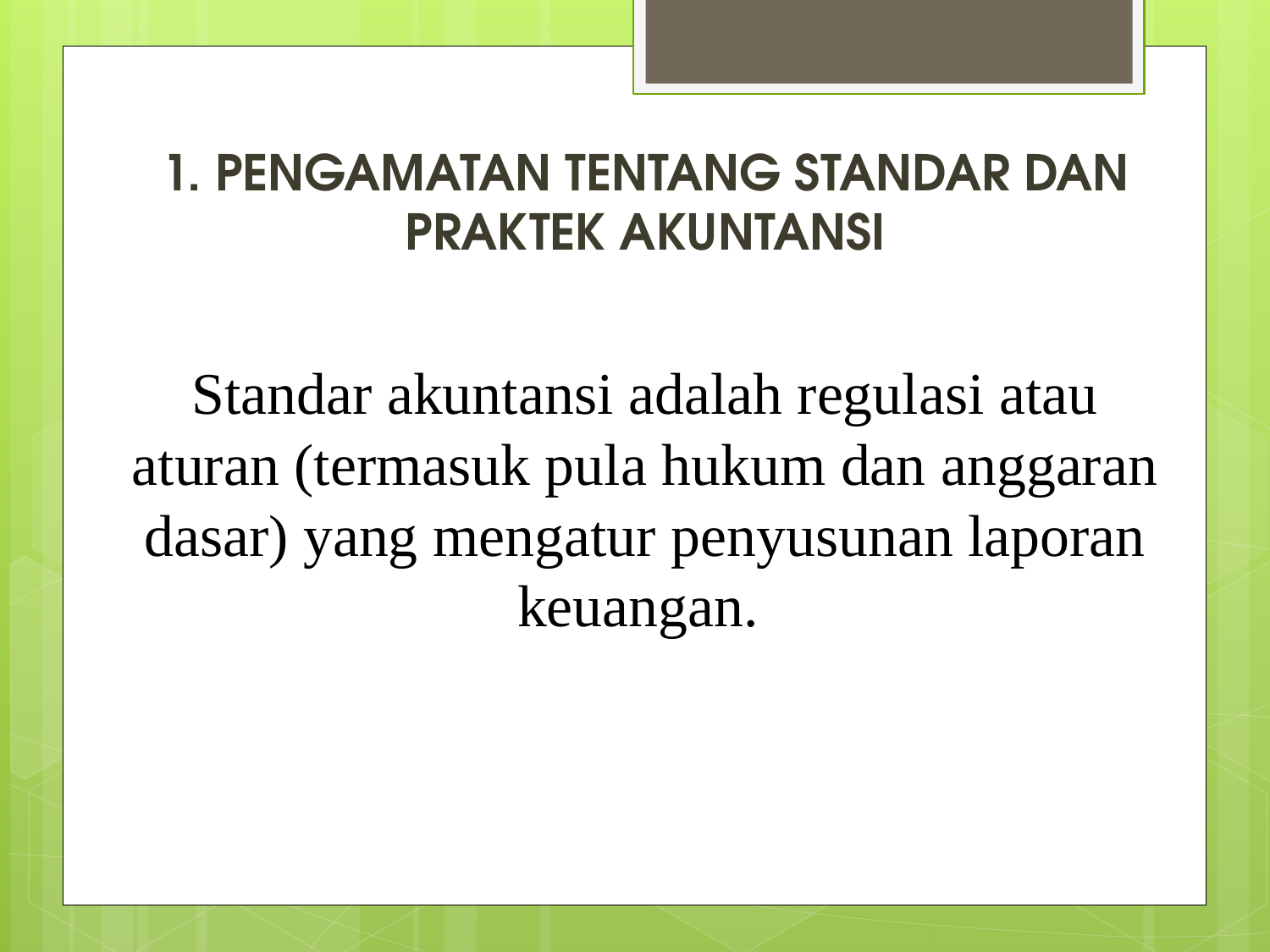

# 1. PENGAMATAN TENTANG STANDAR DAN PRAKTEK AKUNTANSI
Standar akuntansi adalah regulasi atau aturan (termasuk pula hukum dan anggaran dasar) yang mengatur penyusunan laporan keuangan.